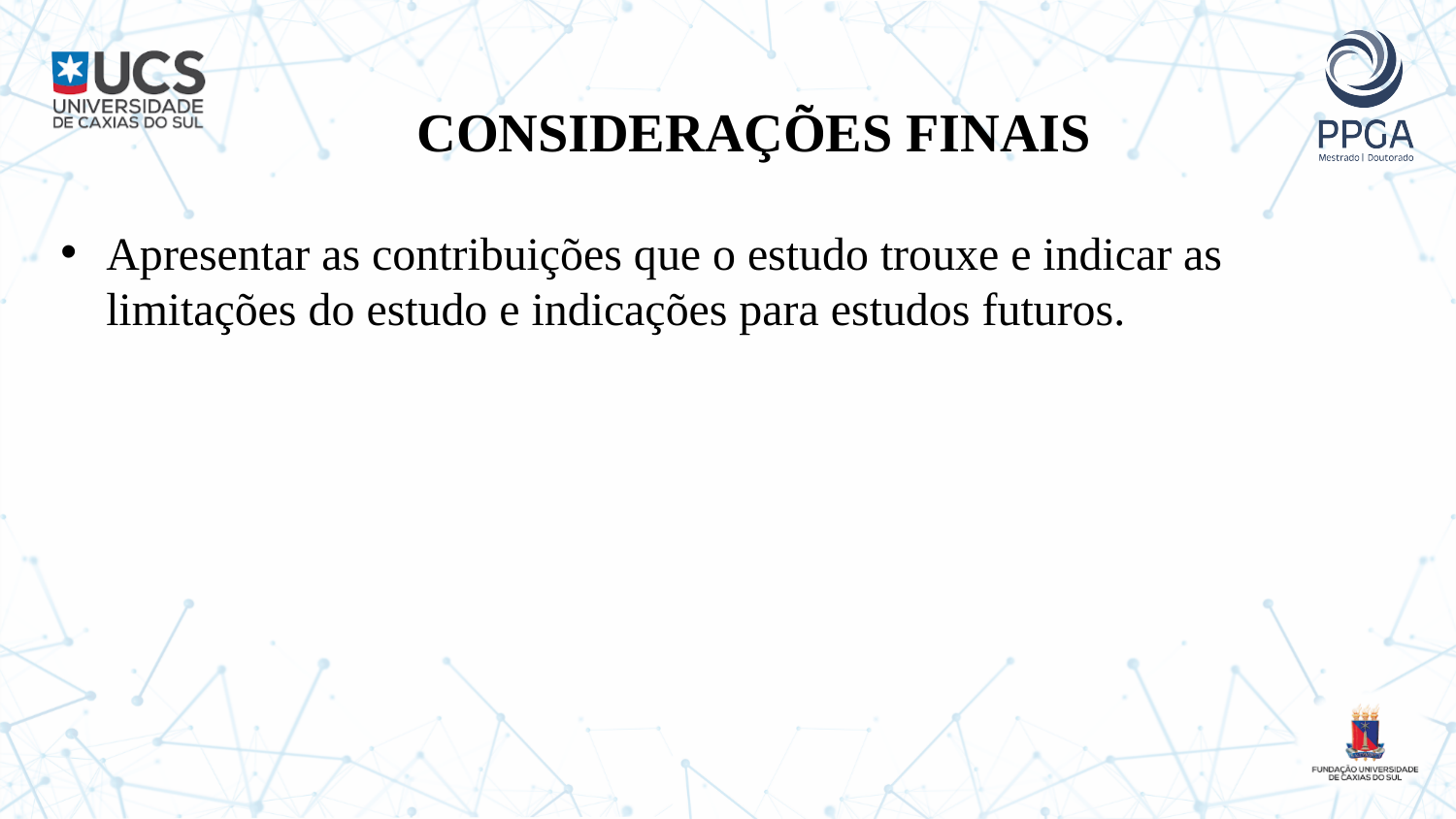

# CONSIDERAÇÕES FINAIS
Apresentar as contribuições que o estudo trouxe e indicar as limitações do estudo e indicações para estudos futuros.